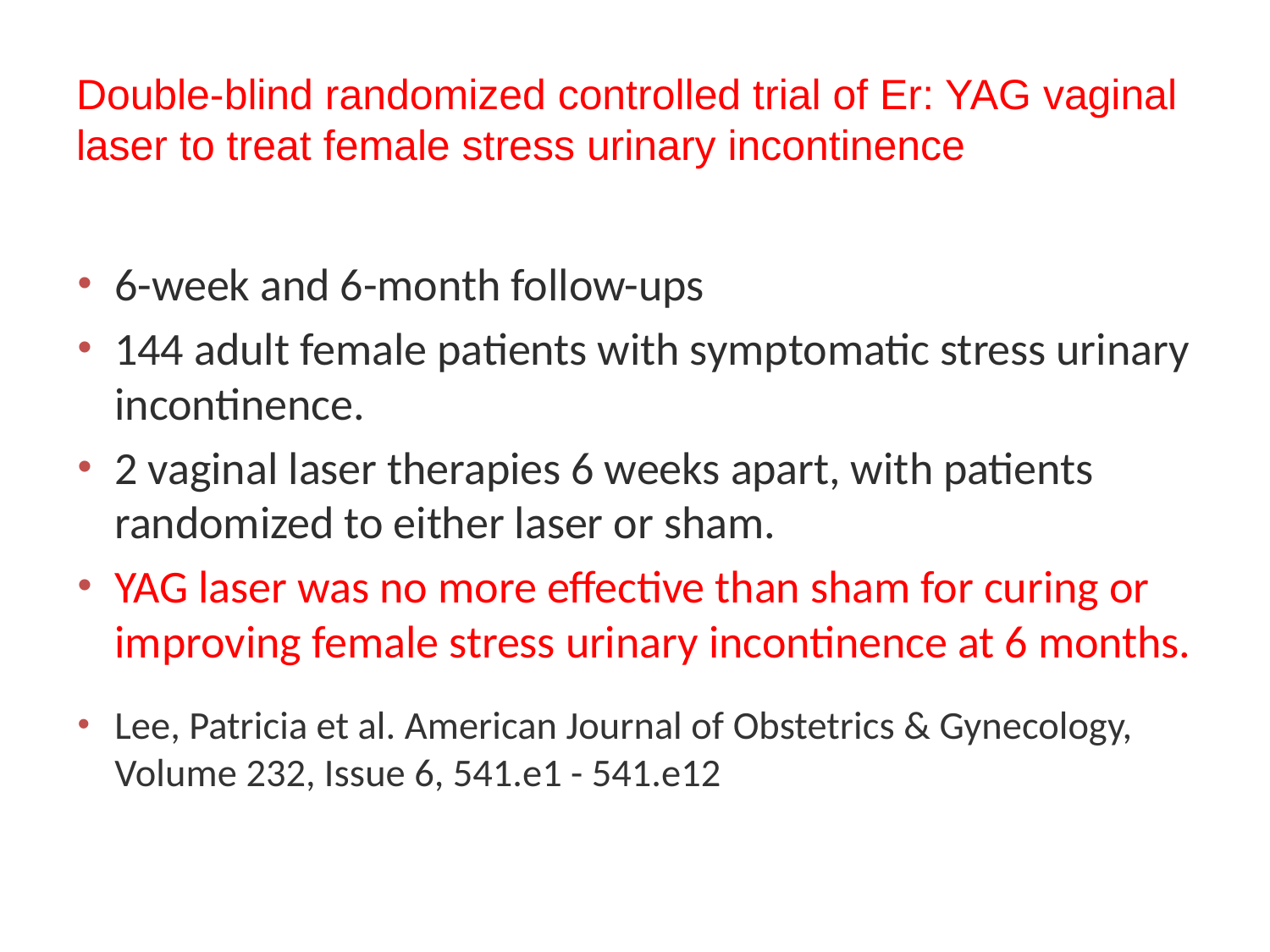

# Double-blind randomized controlled trial of Er: YAG vaginal laser to treat female stress urinary incontinence

6-week and 6-month follow-ups
144 adult female patients with symptomatic stress urinary incontinence.
2 vaginal laser therapies 6 weeks apart, with patients randomized to either laser or sham.
YAG laser was no more effective than sham for curing or improving female stress urinary incontinence at 6 months.

Lee, Patricia et al. American Journal of Obstetrics & Gynecology, Volume 232, Issue 6, 541.e1 - 541.e12